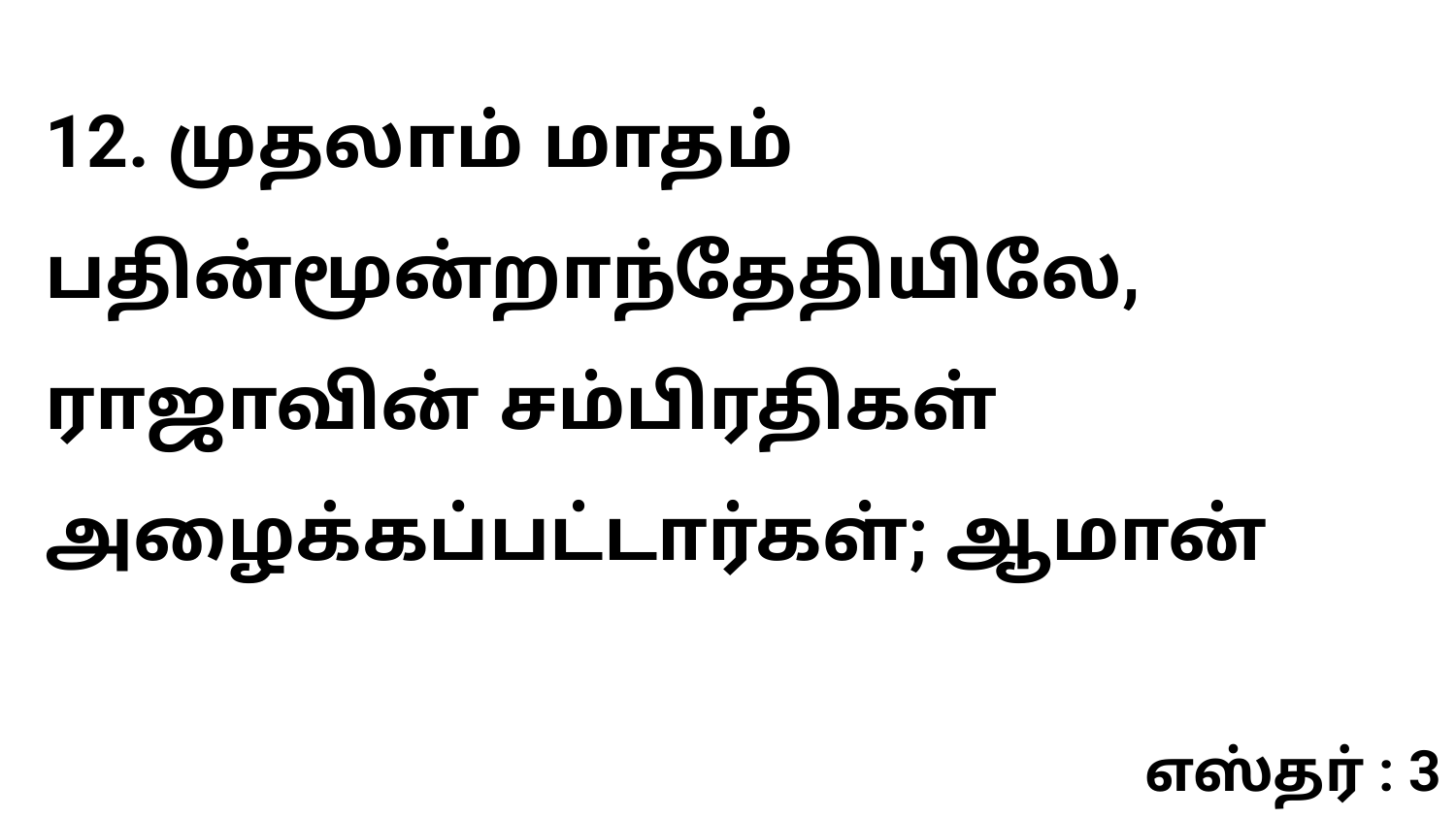

12. முதலாம் மாதம் பதின்மூன்றாந்தேதியிலே, ராஜாவின் சம்பிரதிகள் அழைக்கப்பட்டார்கள்; ஆமான்
எஸ்தர் : 3